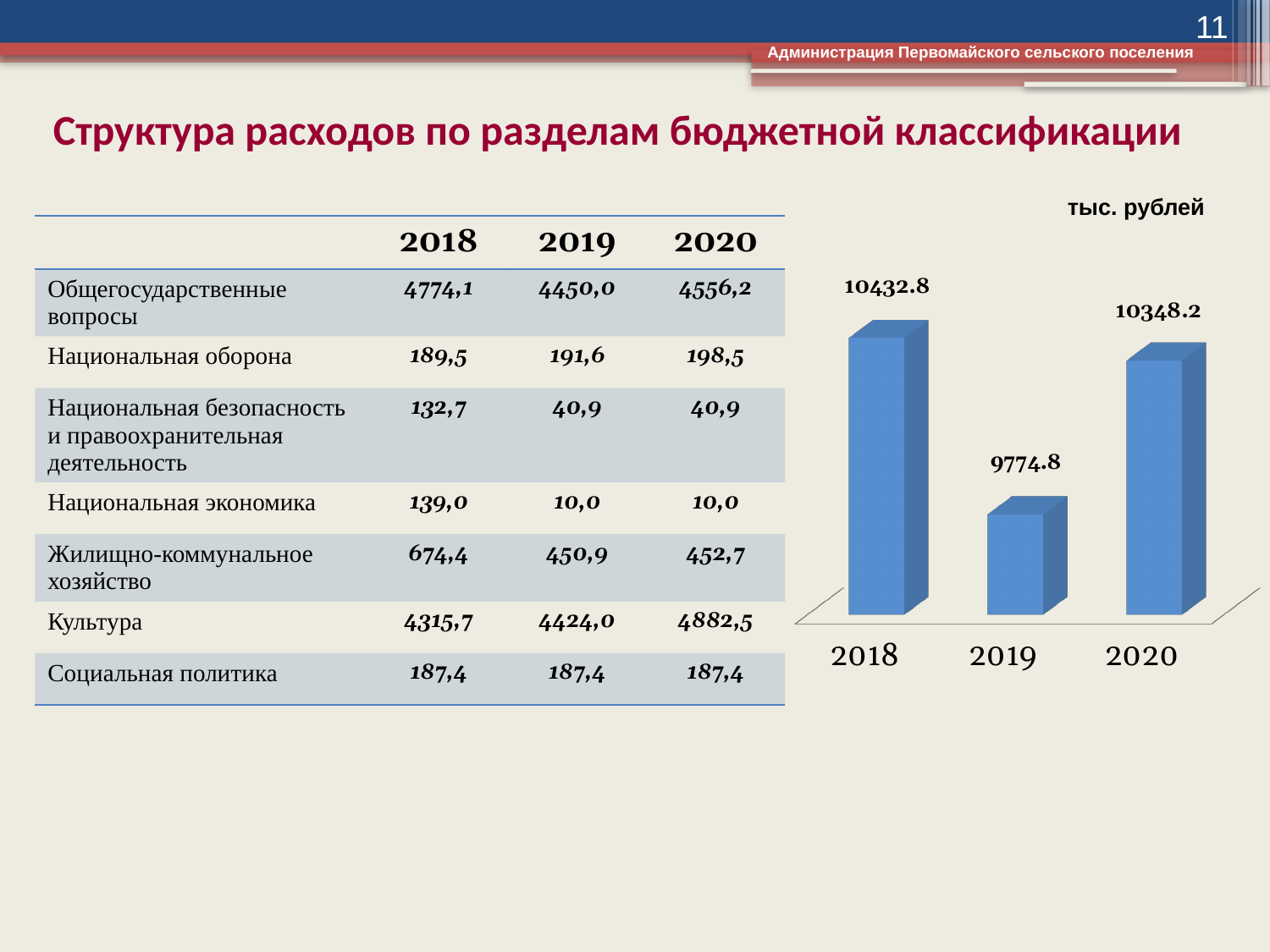

11
Администрация Первомайского сельского поселения
Структура расходов по разделам бюджетной классификации
тыс. рублей
|  | 2018 | 2019 | 2020 |
| --- | --- | --- | --- |
| Общегосударственные вопросы | 4774,1 | 4450,0 | 4556,2 |
| Национальная оборона | 189,5 | 191,6 | 198,5 |
| Национальная безопасность и правоохранительная деятельность | 132,7 | 40,9 | 40,9 |
| Национальная экономика | 139,0 | 10,0 | 10,0 |
| Жилищно-коммунальное хозяйство | 674,4 | 450,9 | 452,7 |
| Культура | 4315,7 | 4424,0 | 4882,5 |
| Социальная политика | 187,4 | 187,4 | 187,4 |

[unsupported chart]